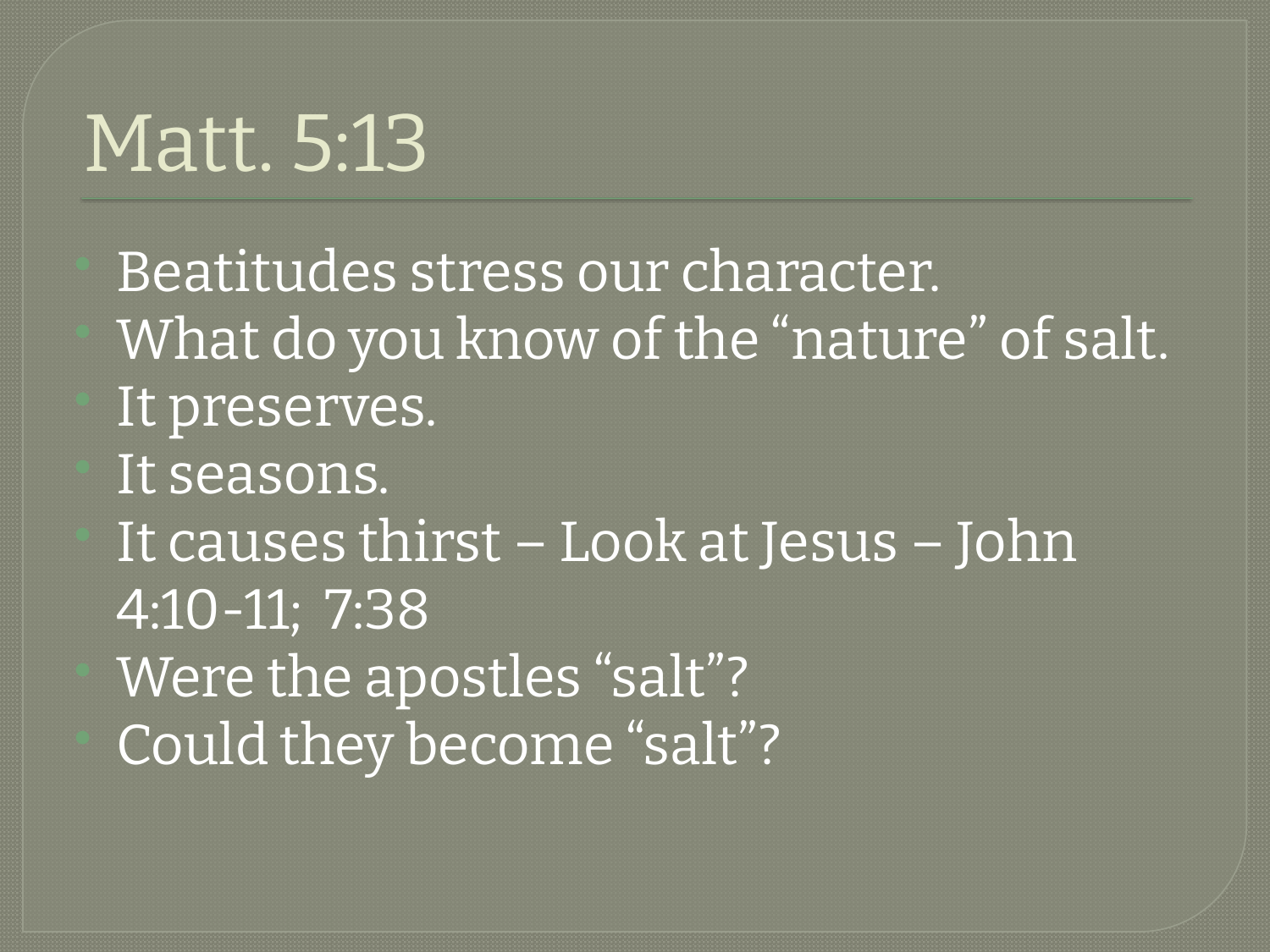

# Matt. 5:13
Beatitudes stress our character.
What do you know of the “nature” of salt.
It preserves.
It seasons.
It causes thirst – Look at Jesus – John 4:10-11;  7:38
Were the apostles “salt”?
Could they become “salt”?